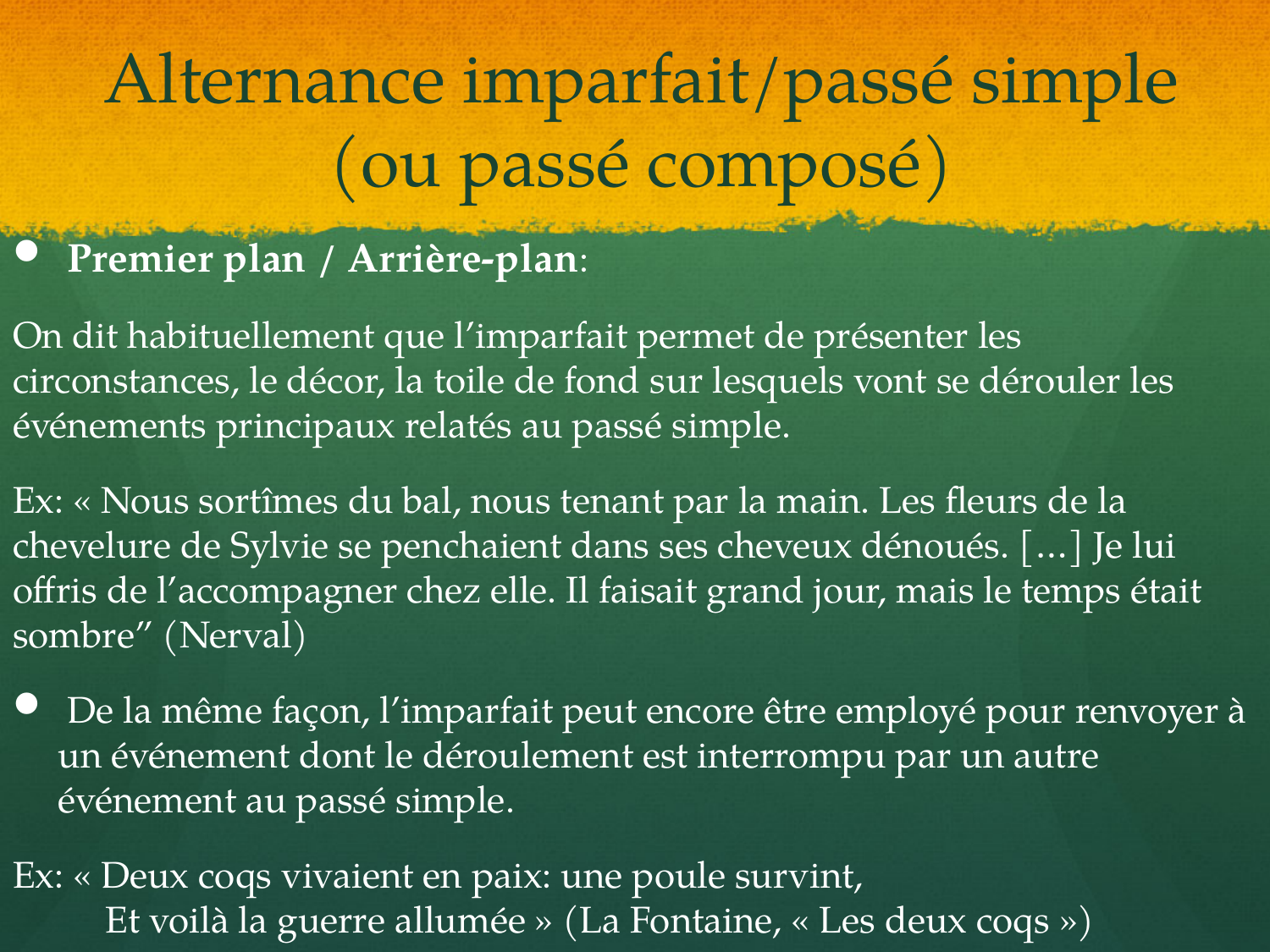

# Alternance imparfait/passé simple (ou passé composé)
 Premier plan / Arrière-plan:
On dit habituellement que l’imparfait permet de présenter les circonstances, le décor, la toile de fond sur lesquels vont se dérouler les événements principaux relatés au passé simple.
Ex: « Nous sortîmes du bal, nous tenant par la main. Les fleurs de la chevelure de Sylvie se penchaient dans ses cheveux dénoués. […] Je lui offris de l’accompagner chez elle. Il faisait grand jour, mais le temps était sombre” (Nerval)
 De la même façon, l’imparfait peut encore être employé pour renvoyer à un événement dont le déroulement est interrompu par un autre événement au passé simple.
Ex: « Deux coqs vivaient en paix: une poule survint,
          Et voilà la guerre allumée » (La Fontaine, « Les deux coqs »)